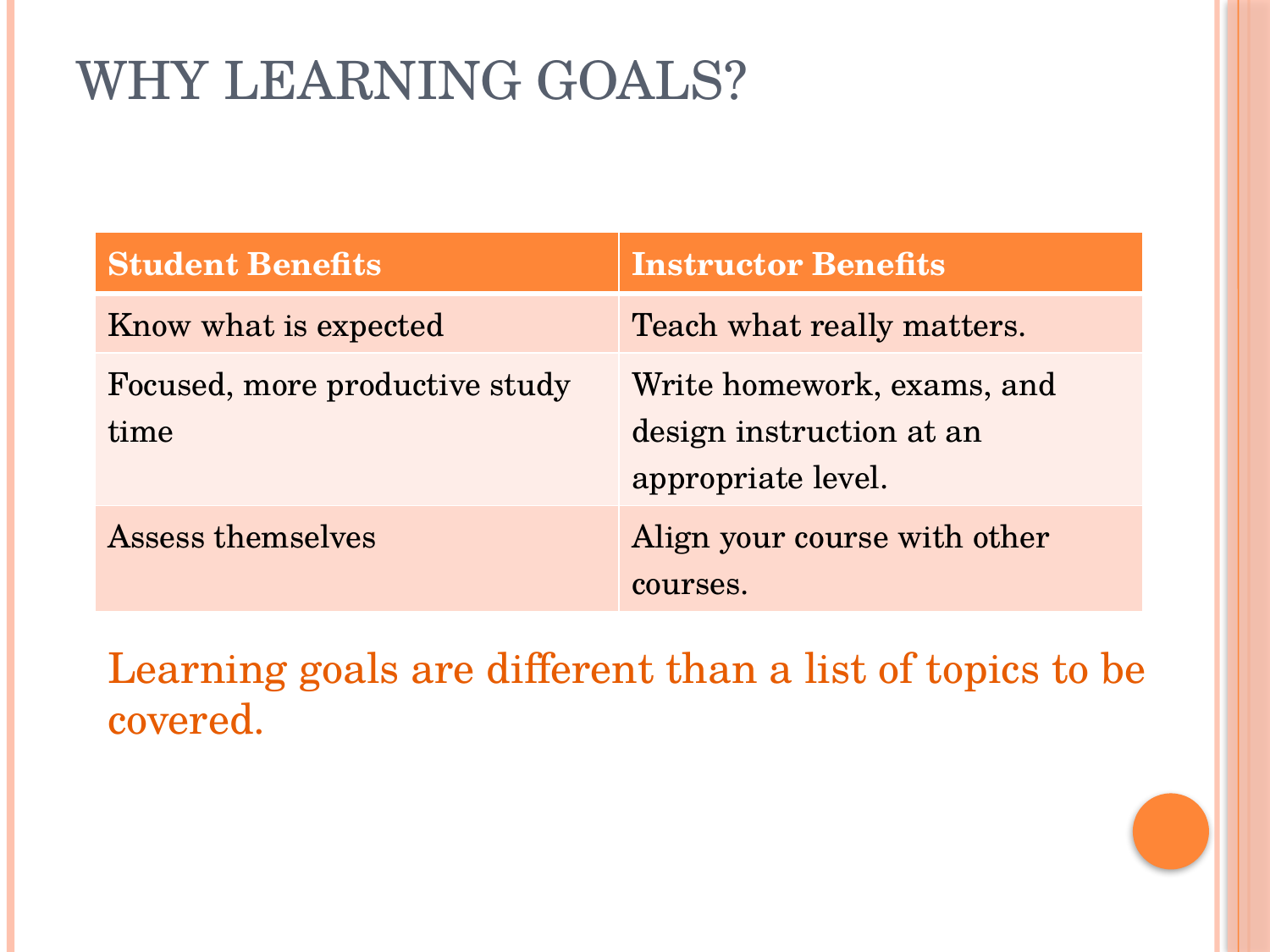

# Why Learning Goals?
| Student Benefits | Instructor Benefits |
| --- | --- |
| Know what is expected | Teach what really matters. |
| Focused, more productive study time | Write homework, exams, and design instruction at an appropriate level. |
| Assess themselves | Align your course with other courses. |
Learning goals are different than a list of topics to be covered.